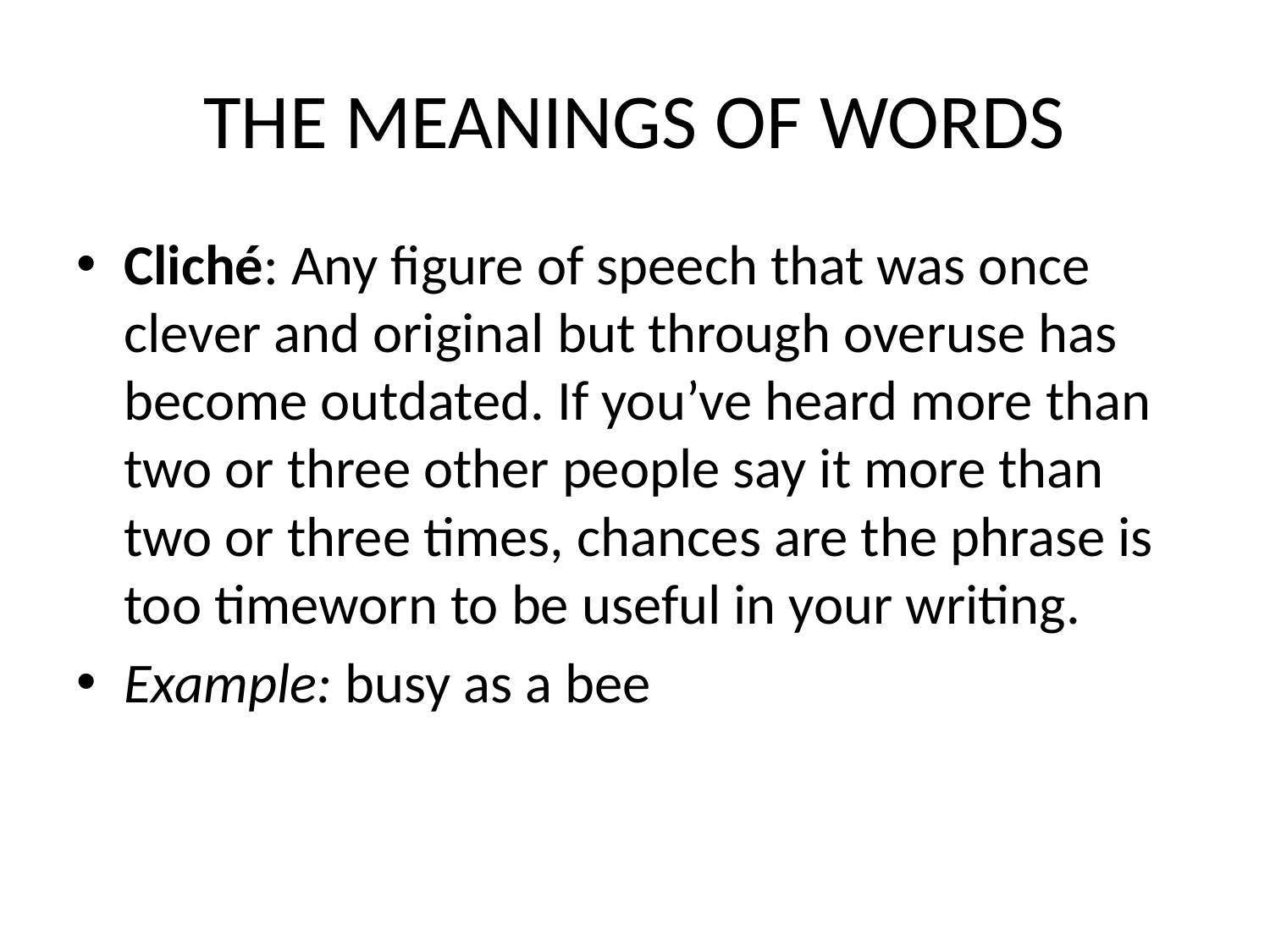

# THE MEANINGS OF WORDS
Cliché: Any figure of speech that was once clever and original but through overuse has become outdated. If you’ve heard more than two or three other people say it more than two or three times, chances are the phrase is too timeworn to be useful in your writing.
Example: busy as a bee